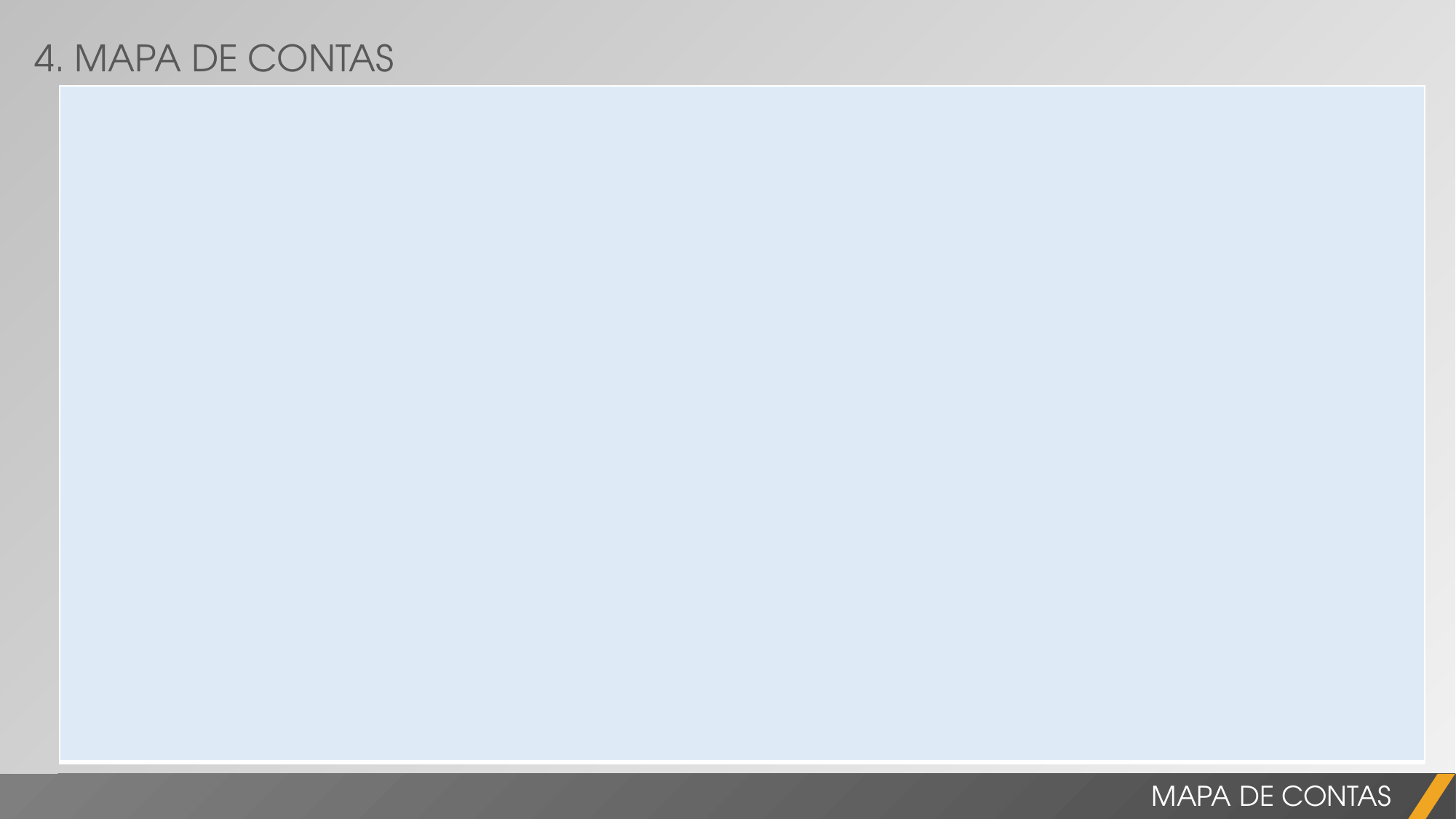

4. MAPA DE CONTAS
|  |
| --- |
RELATÓRIO DO PROJETO
MAPA DE CONTAS